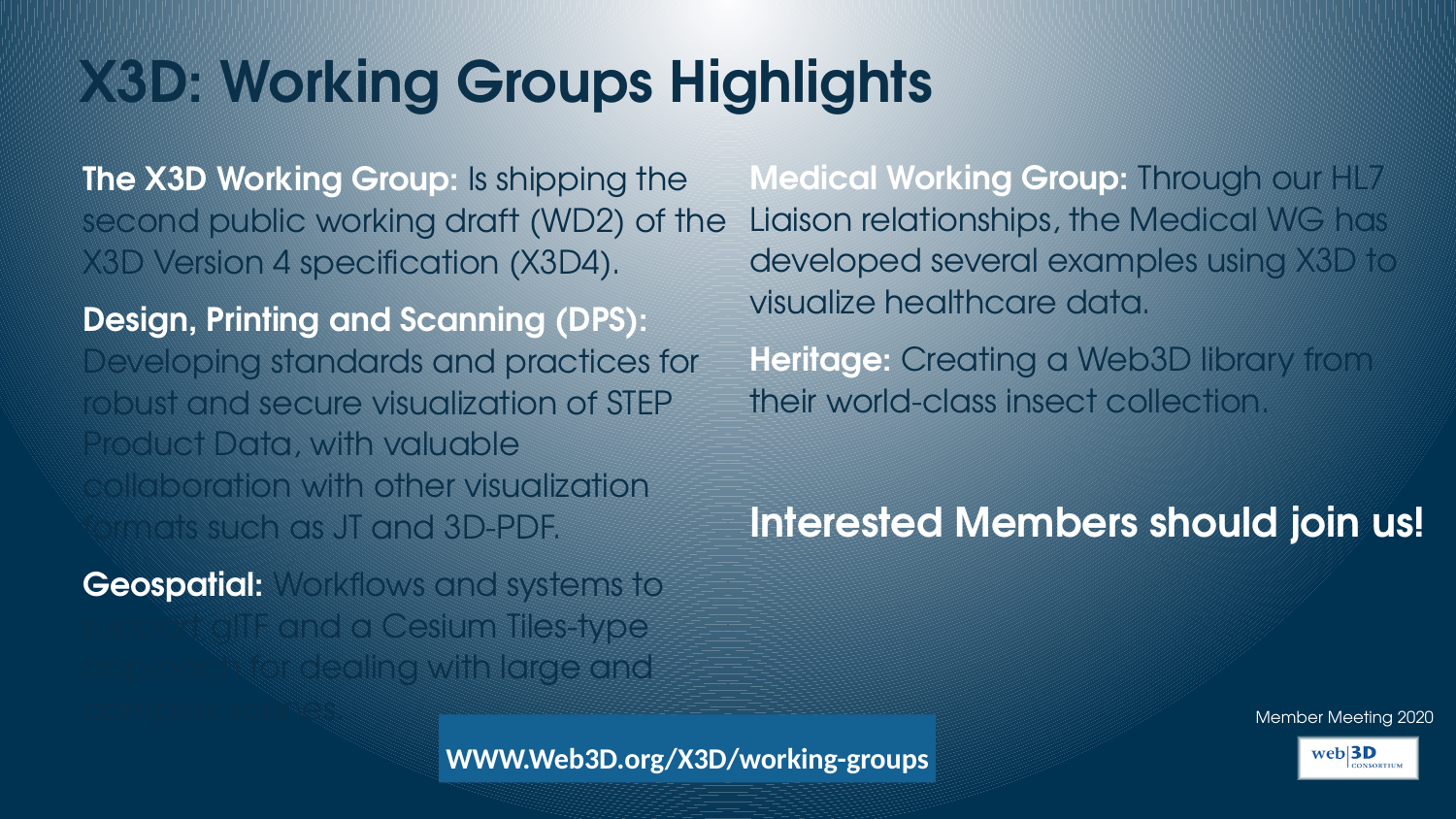

X3D: Working Groups Highlights
Medical Working Group: Through our HL7 Liaison relationships, the Medical WG has developed several examples using X3D to visualize healthcare data.
Heritage: Creating a Web3D library from their world-class insect collection.

Interested Members should join us!

The X3D Working Group: Is shipping the second public working draft (WD2) of the X3D Version 4 specification (X3D4).
Design, Printing and Scanning (DPS): Developing standards and practices for robust and secure visualization of STEP Product Data, with valuable collaboration with other visualization formats such as JT and 3D-PDF.
Geospatial: Workflows and systems to support glTF and a Cesium Tiles-type approach for dealing with large and complex scenes.

WWW.Web3D.org/X3D/working-groups
#